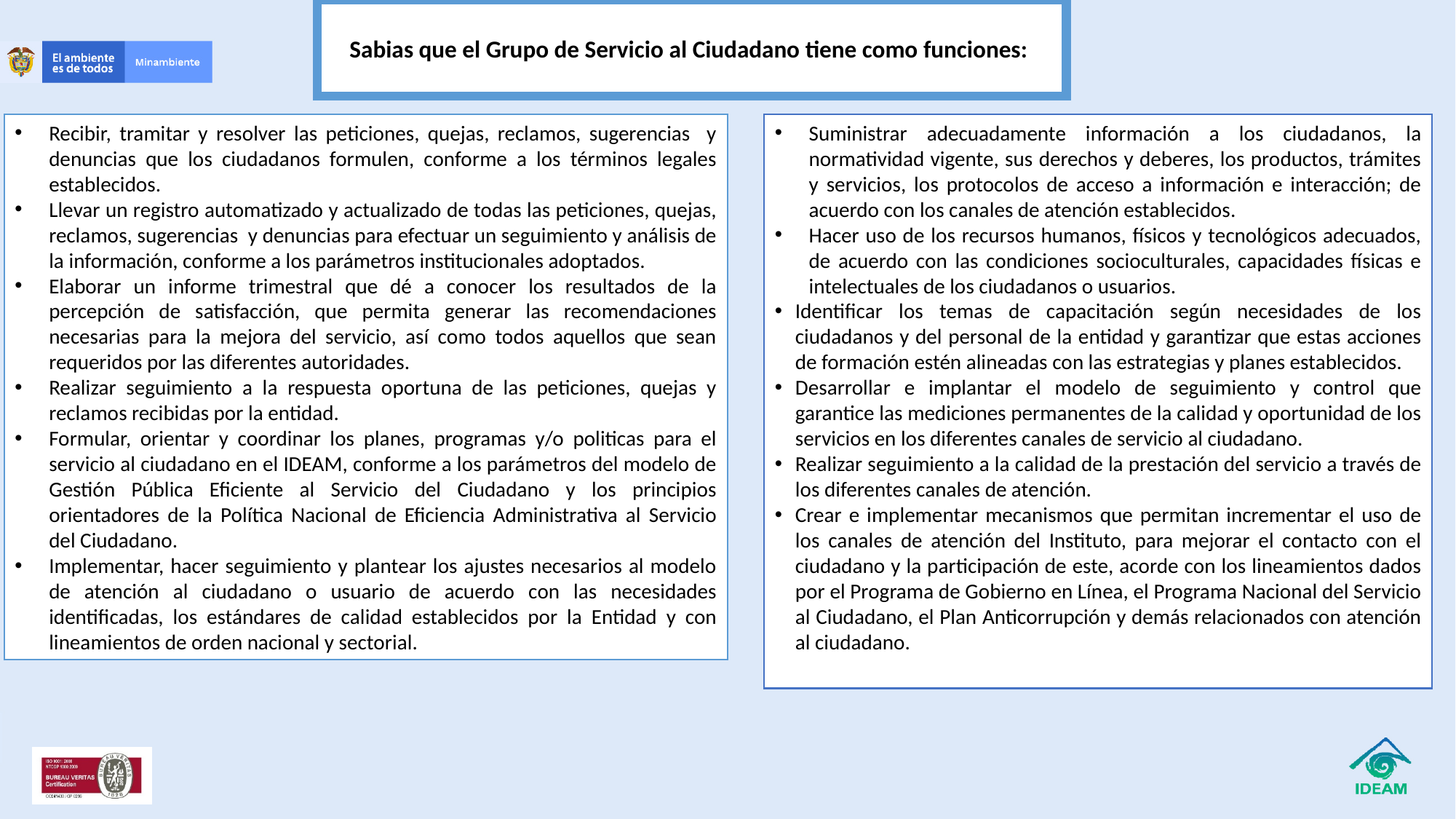

Sabias que el Grupo de Servicio al Ciudadano tiene como funciones:
Recibir, tramitar y resolver las peticiones, quejas, reclamos, sugerencias  y denuncias que los ciudadanos formulen, conforme a los términos legales establecidos.
Llevar un registro automatizado y actualizado de todas las peticiones, quejas, reclamos, sugerencias  y denuncias para efectuar un seguimiento y análisis de la información, conforme a los parámetros institucionales adoptados.
Elaborar un informe trimestral que dé a conocer los resultados de la percepción de satisfacción, que permita generar las recomendaciones necesarias para la mejora del servicio, así como todos aquellos que sean requeridos por las diferentes autoridades.
Realizar seguimiento a la respuesta oportuna de las peticiones, quejas y reclamos recibidas por la entidad.
Formular, orientar y coordinar los planes, programas y/o politicas para el servicio al ciudadano en el IDEAM, conforme a los parámetros del modelo de Gestión Pública Eficiente al Servicio del Ciudadano y los principios orientadores de la Política Nacional de Eficiencia Administrativa al Servicio del Ciudadano.
Implementar, hacer seguimiento y plantear los ajustes necesarios al modelo de atención al ciudadano o usuario de acuerdo con las necesidades identificadas, los estándares de calidad establecidos por la Entidad y con lineamientos de orden nacional y sectorial.
Suministrar adecuadamente información a los ciudadanos, la normatividad vigente, sus derechos y deberes, los productos, trámites y servicios, los protocolos de acceso a información e interacción; de acuerdo con los canales de atención establecidos.
Hacer uso de los recursos humanos, físicos y tecnológicos adecuados, de acuerdo con las condiciones socioculturales, capacidades físicas e intelectuales de los ciudadanos o usuarios.
Identificar los temas de capacitación según necesidades de los ciudadanos y del personal de la entidad y garantizar que estas acciones de formación estén alineadas con las estrategias y planes establecidos.
Desarrollar e implantar el modelo de seguimiento y control que garantice las mediciones permanentes de la calidad y oportunidad de los servicios en los diferentes canales de servicio al ciudadano.
Realizar seguimiento a la calidad de la prestación del servicio a través de los diferentes canales de atención.
Crear e implementar mecanismos que permitan incrementar el uso de los canales de atención del Instituto, para mejorar el contacto con el ciudadano y la participación de este, acorde con los lineamientos dados por el Programa de Gobierno en Línea, el Programa Nacional del Servicio al Ciudadano, el Plan Anticorrupción y demás relacionados con atención al ciudadano.